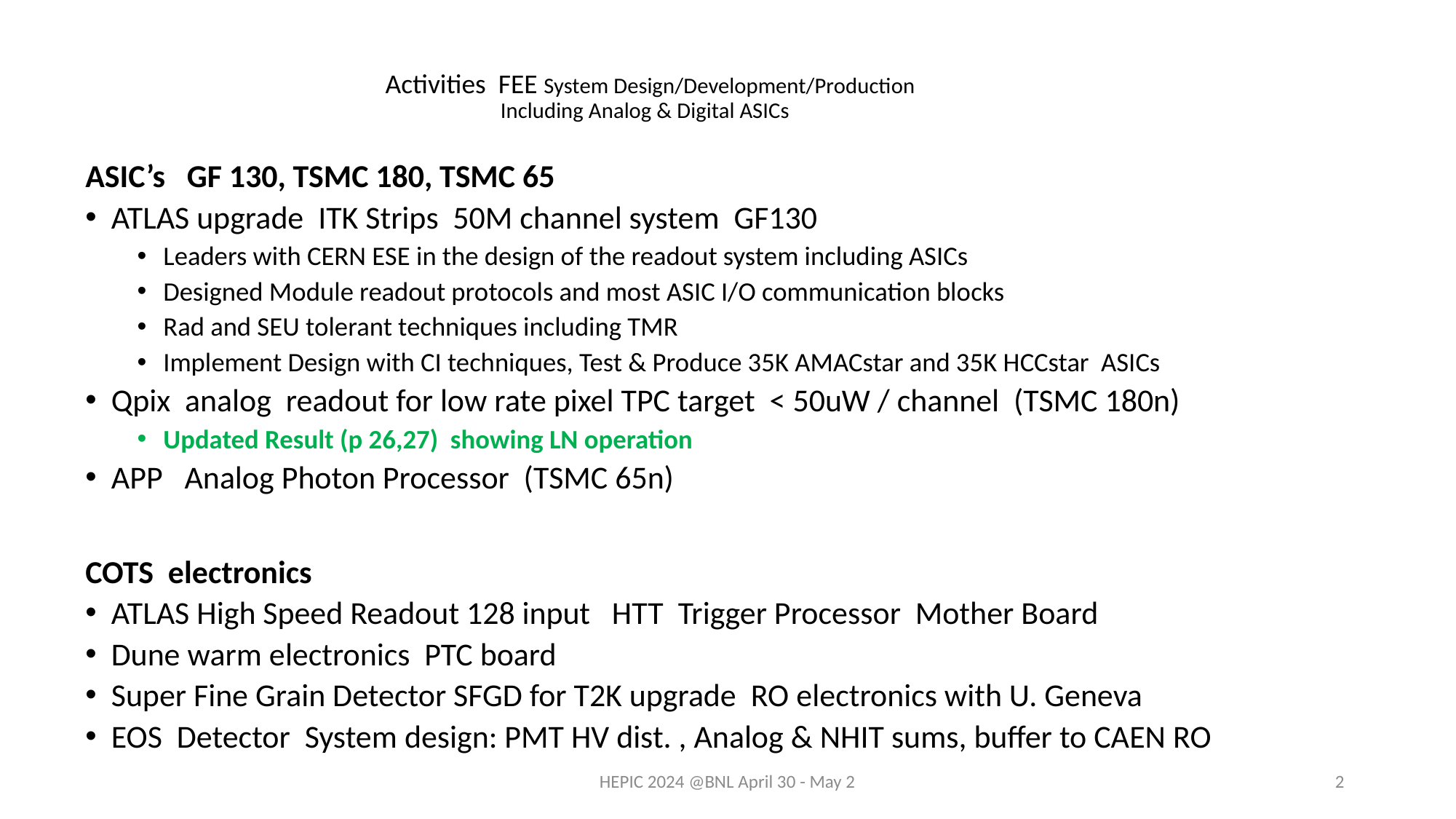

# Activities  FEE System Design/Development/Production Including Analog & Digital ASICs
ASIC’s   GF 130, TSMC 180, TSMC 65
ATLAS upgrade  ITK Strips  50M channel system  GF130
Leaders with CERN ESE in the design of the readout system including ASICs
Designed Module readout protocols and most ASIC I/O communication blocks
Rad and SEU tolerant techniques including TMR
Implement Design with CI techniques, Test & Produce 35K AMACstar and 35K HCCstar  ASICs
Qpix  analog  readout for low rate pixel TPC target  < 50uW / channel  (TSMC 180n)
Updated Result (p 26,27)  showing LN operation
APP   Analog Photon Processor  (TSMC 65n)

COTS  electronics
ATLAS High Speed Readout 128 input   HTT  Trigger Processor  Mother Board
Dune warm electronics  PTC board
Super Fine Grain Detector SFGD for T2K upgrade  RO electronics with U. Geneva
EOS  Detector  System design: PMT HV dist. , Analog & NHIT sums, buffer to CAEN RO

HEPIC 2024 @BNL April 30 - May 2
2